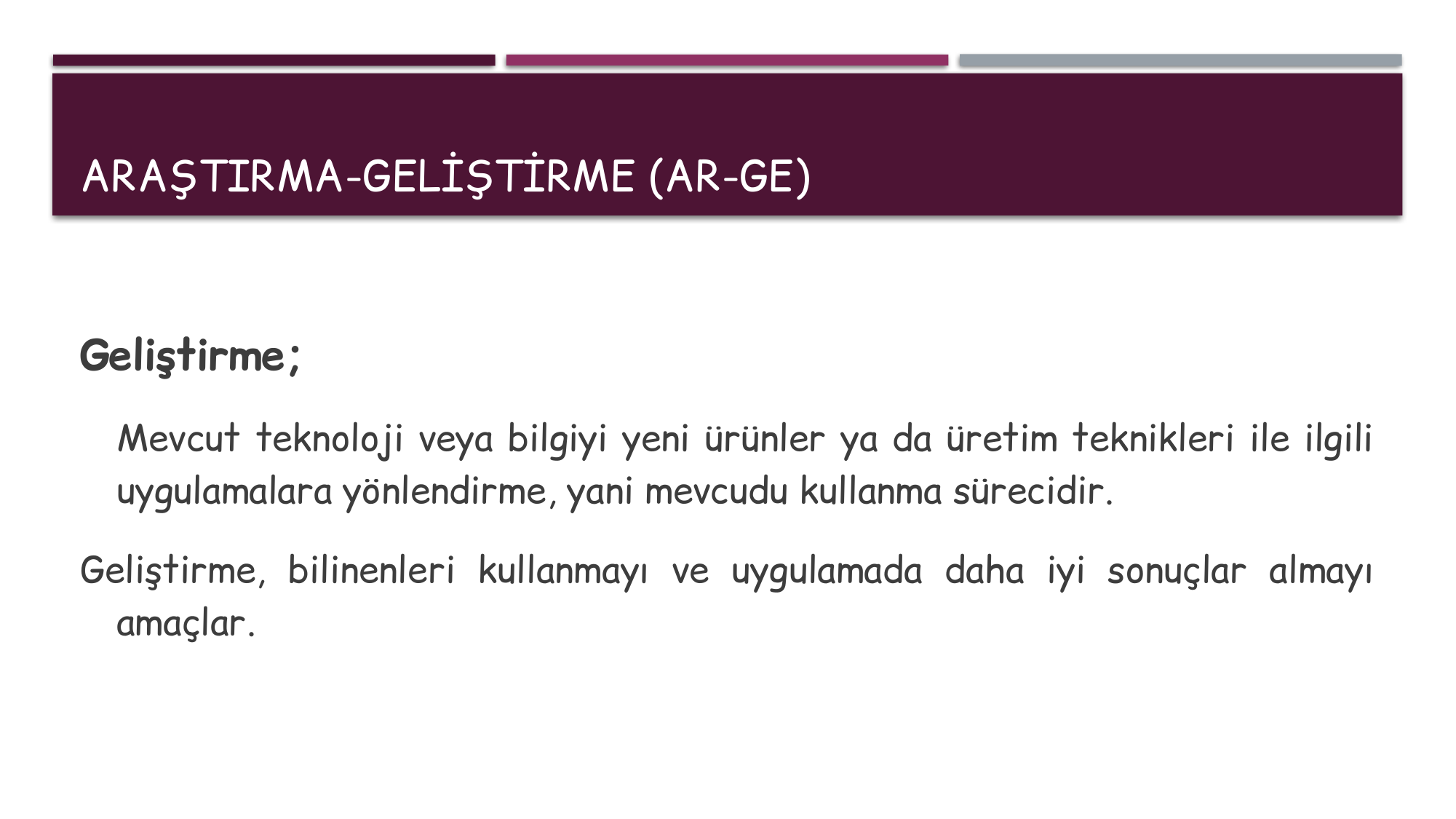

# ARAŞTIRMA-GELİŞTİRME (AR-GE)
Geliştirme;
	Mevcut teknoloji veya bilgiyi yeni ürünler ya da üretim teknikleri ile ilgili uygulamalara yönlendirme, yani mevcudu kullanma sürecidir.
Geliştirme, bilinenleri kullanmayı ve uygulamada daha iyi sonuçlar almayı amaçlar.